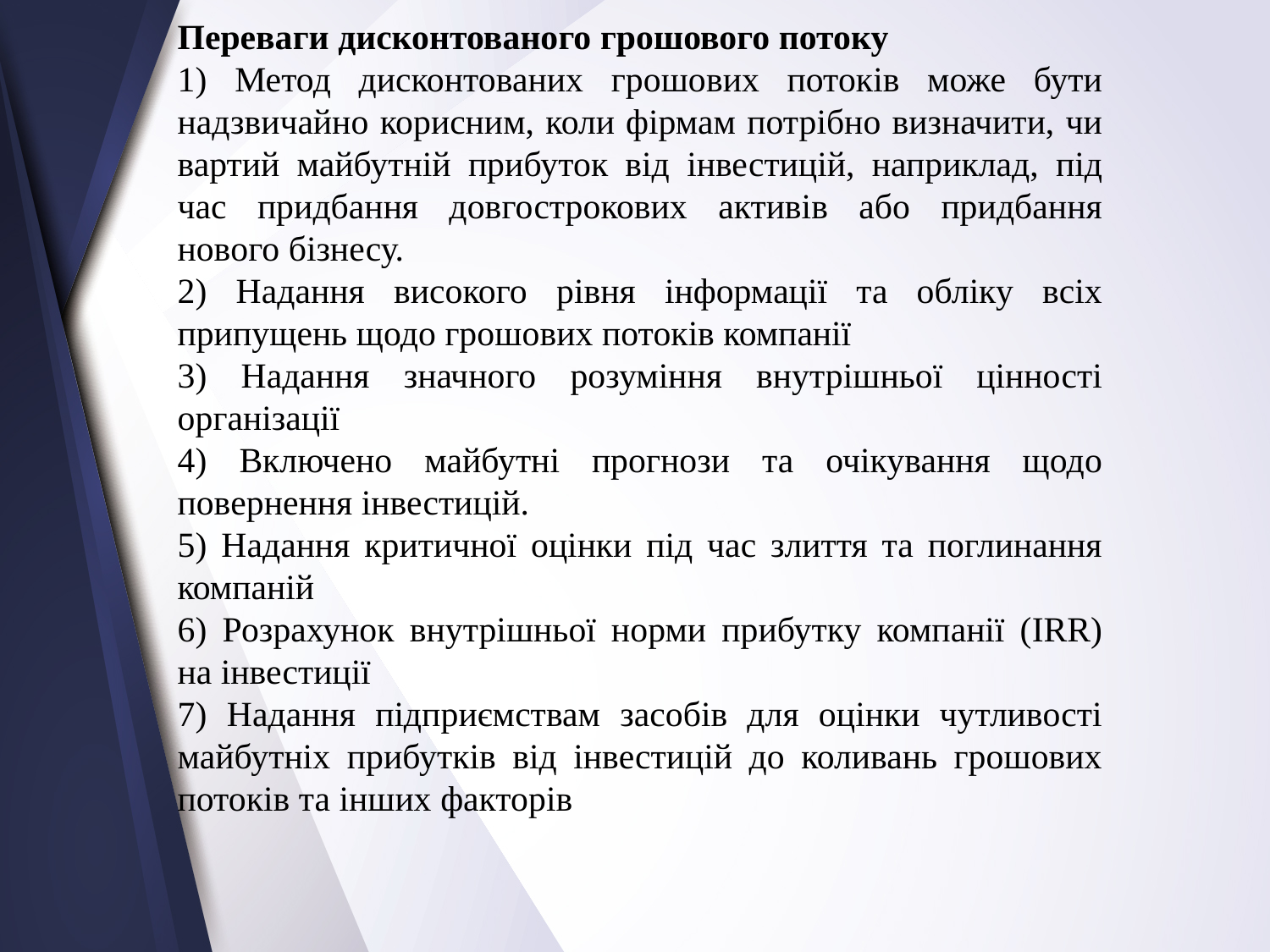

Переваги дисконтованого грошового потоку
1) Метод дисконтованих грошових потоків може бути надзвичайно корисним, коли фірмам потрібно визначити, чи вартий майбутній прибуток від інвестицій, наприклад, під час придбання довгострокових активів або придбання нового бізнесу.
2) Надання високого рівня інформації та обліку всіх припущень щодо грошових потоків компанії
3) Надання значного розуміння внутрішньої цінності організації
4) Включено майбутні прогнози та очікування щодо повернення інвестицій.
5) Надання критичної оцінки під час злиття та поглинання компаній
6) Розрахунок внутрішньої норми прибутку компанії (IRR) на інвестиції
7) Надання підприємствам засобів для оцінки чутливості майбутніх прибутків від інвестицій до коливань грошових потоків та інших факторів